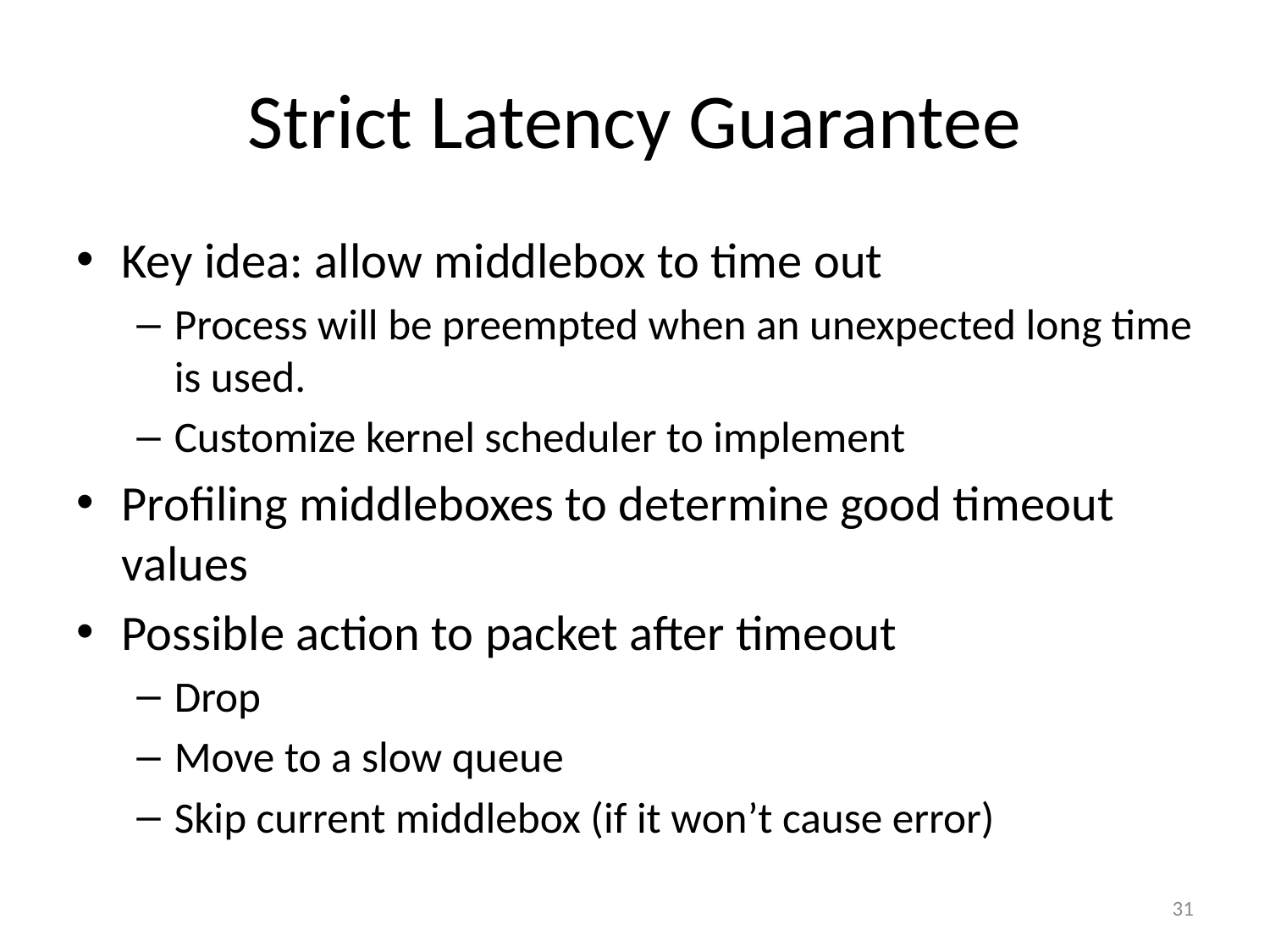

# Strict Latency Guarantee
Key idea: allow middlebox to time out
Process will be preempted when an unexpected long time is used.
Customize kernel scheduler to implement
Profiling middleboxes to determine good timeout values
Possible action to packet after timeout
Drop
Move to a slow queue
Skip current middlebox (if it won’t cause error)

31